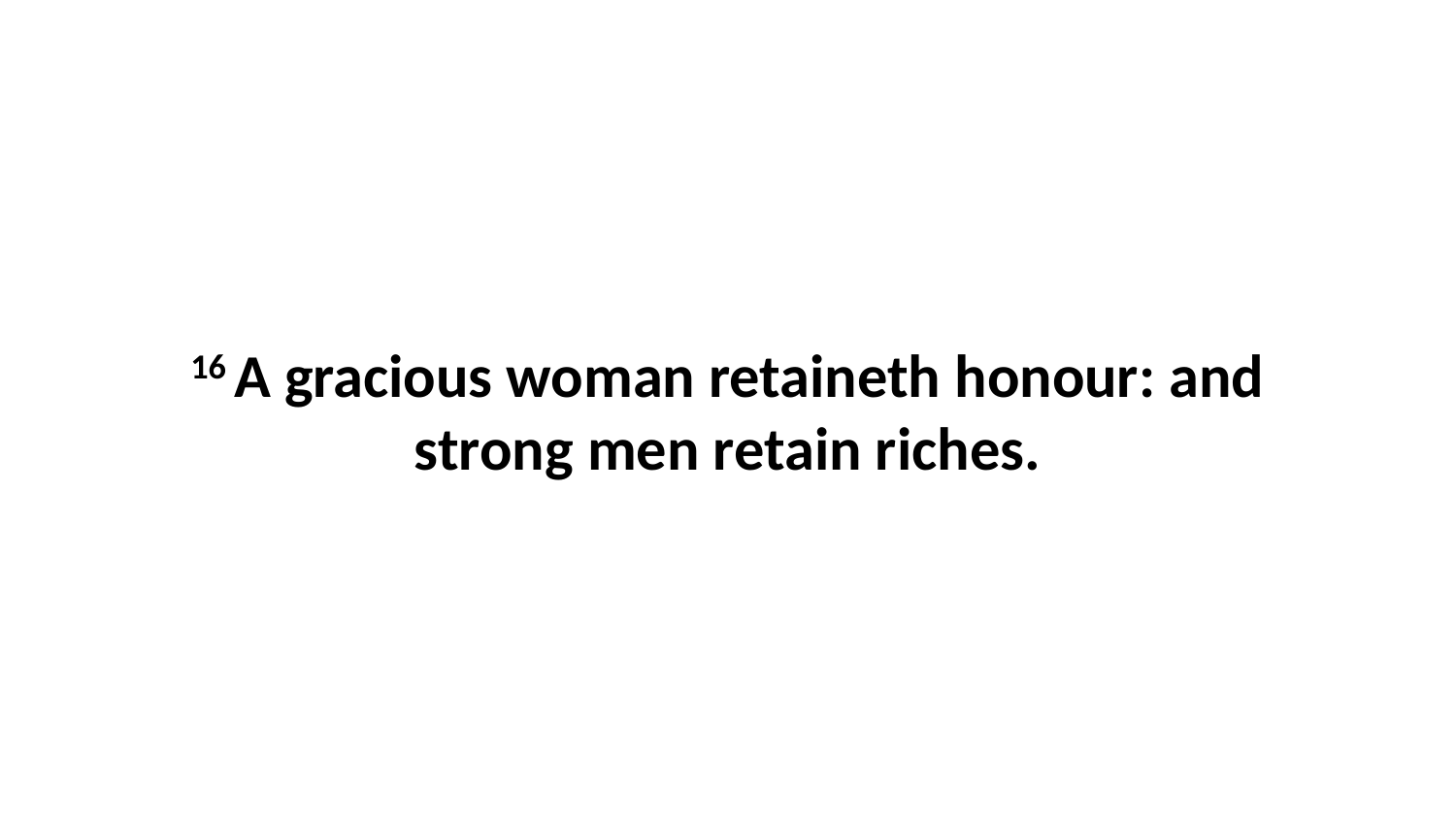

16 A gracious woman retaineth honour: and strong men retain riches.